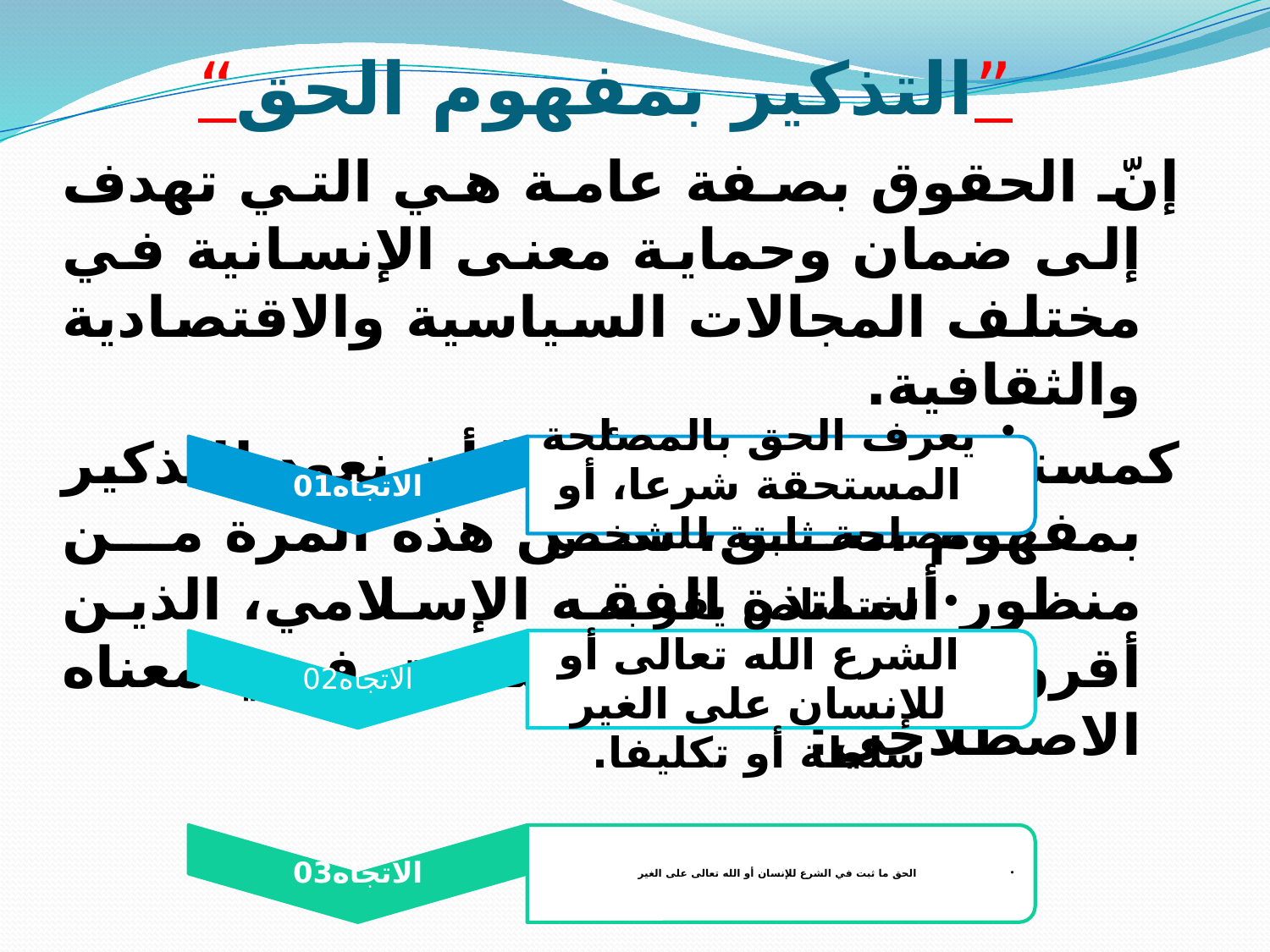

# ”التذكير بمفهوم الحق“
إنّ الحقوق بصفة عامة هي التي تهدف إلى ضمان وحماية معنى الإنسانية في مختلف المجالات السياسية والاقتصادية والثقافية.
كمستهل لمحاضرتنا أردنا أن نعود للتذكير بمفهوم الحق، لكن هذه المرة من منظور أساتذة الفقه الإسلامي، الذين أقروا ثلاثة اتجاهات للحق في معناه الاصطلاحي: